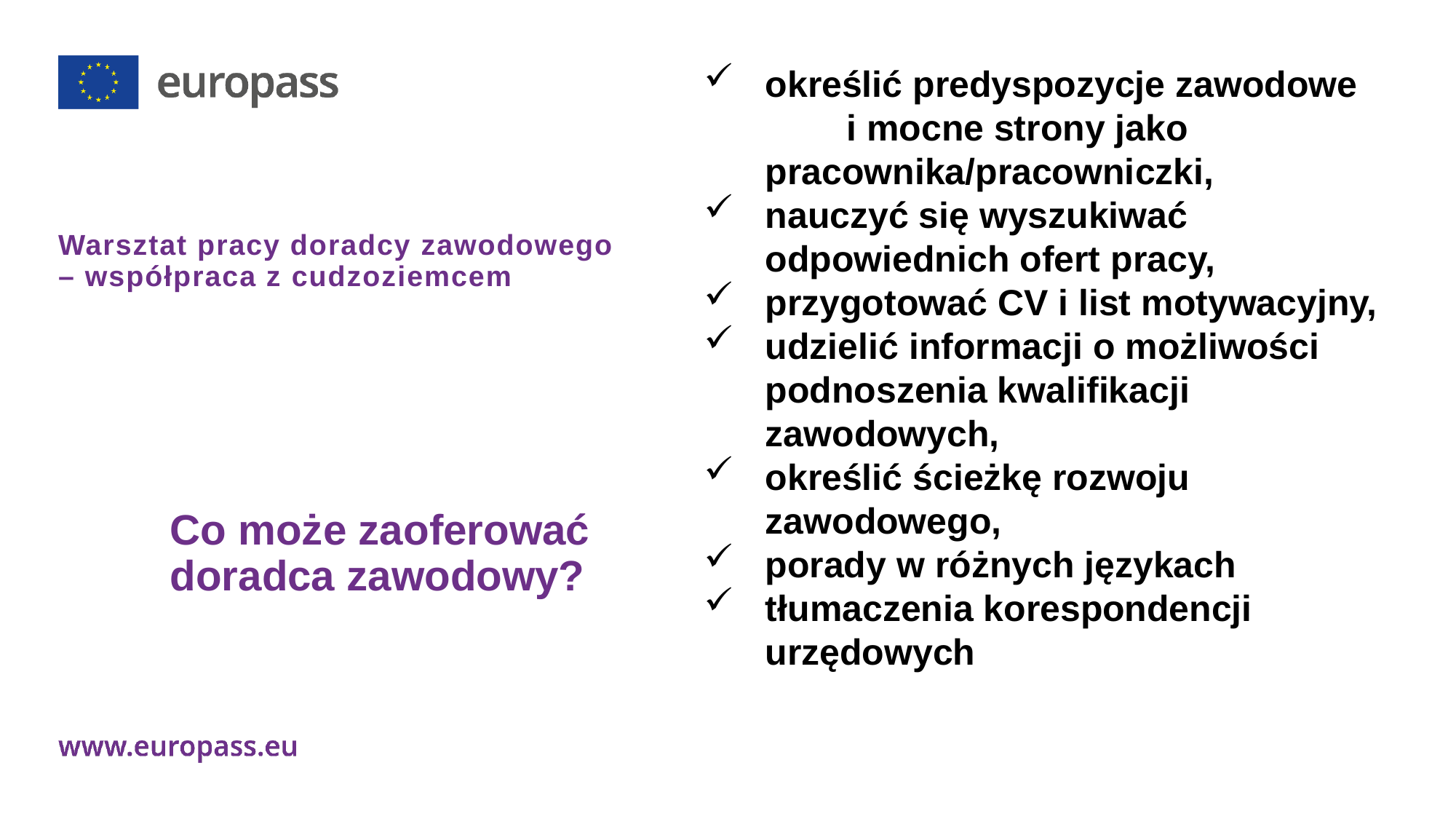

określić predyspozycje zawodowe              i mocne strony jako pracownika/pracowniczki,
nauczyć się wyszukiwać odpowiednich ofert pracy,
przygotować CV i list motywacyjny,
udzielić informacji o możliwości podnoszenia kwalifikacji zawodowych,
określić ścieżkę rozwoju zawodowego,
porady w różnych językach
tłumaczenia korespondencji urzędowych

# Warsztat pracy doradcy zawodowego – współpraca z cudzoziemcem

Co może zaoferować doradca zawodowy?